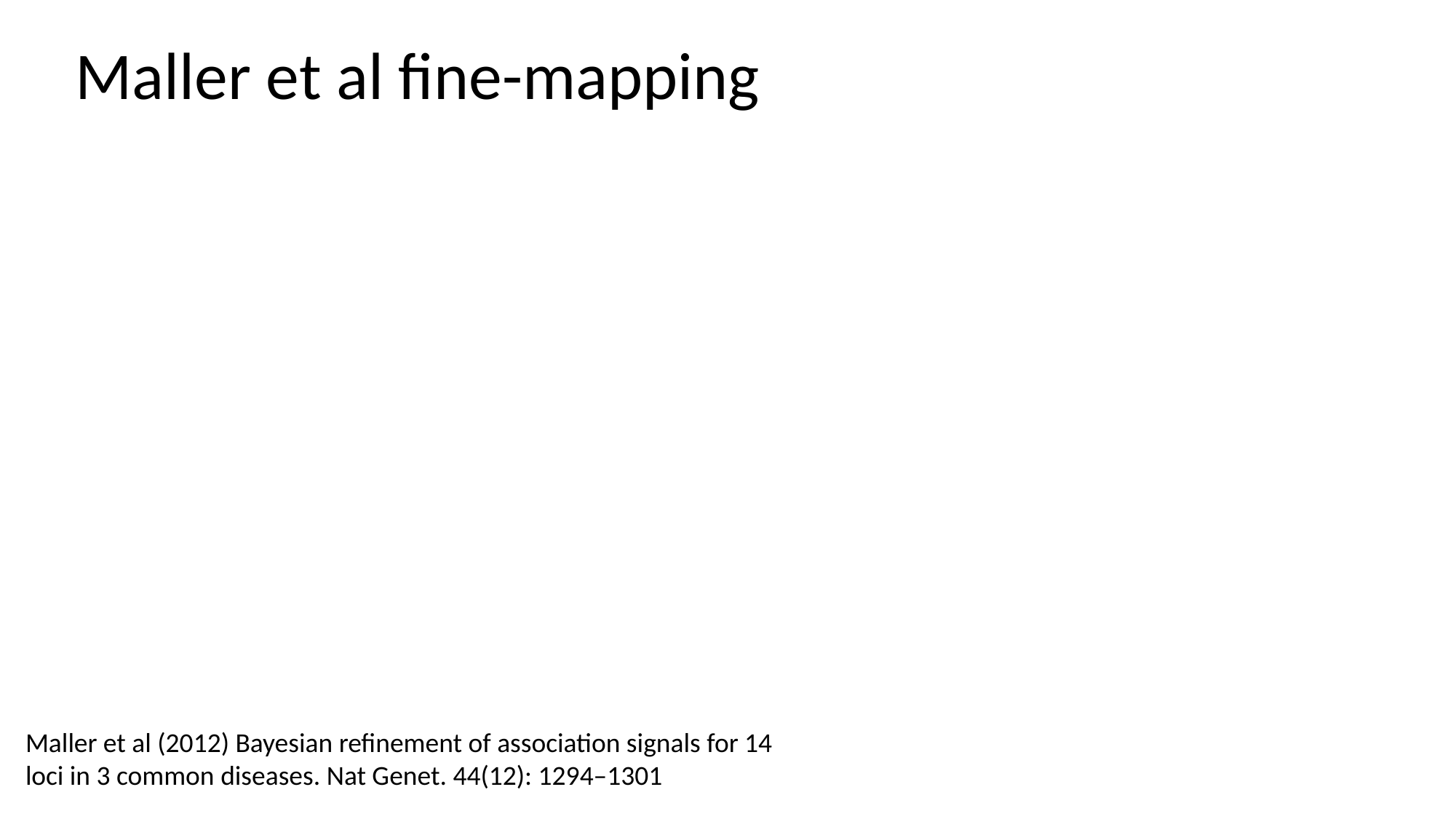

# Maller et al fine-mapping
Maller et al (2012) Bayesian refinement of association signals for 14 loci in 3 common diseases. Nat Genet. 44(12): 1294–1301